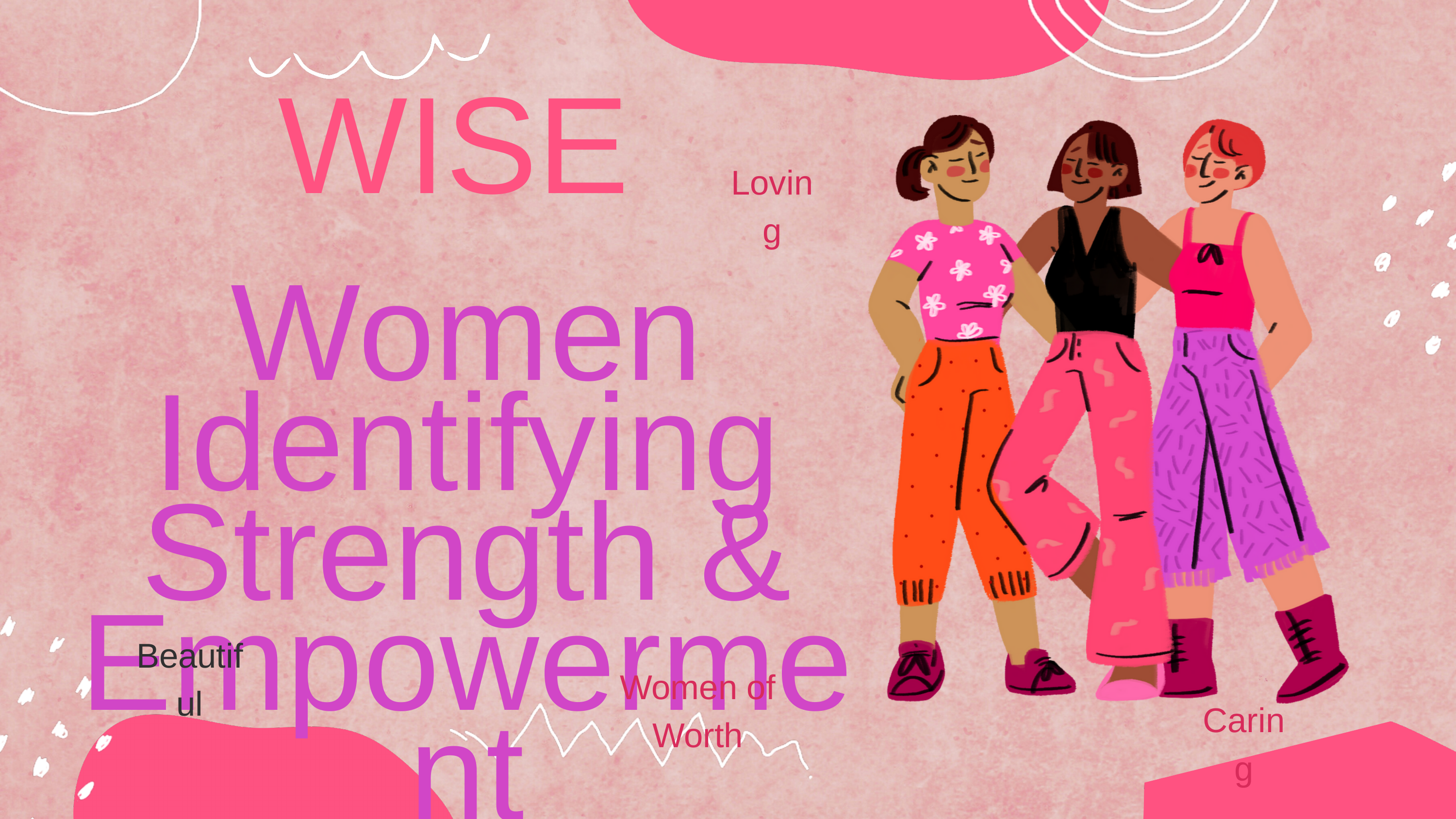

Loving
WISE

Women Identifying
Strength & Empowerment

Beautiful
Women of Worth
Caring